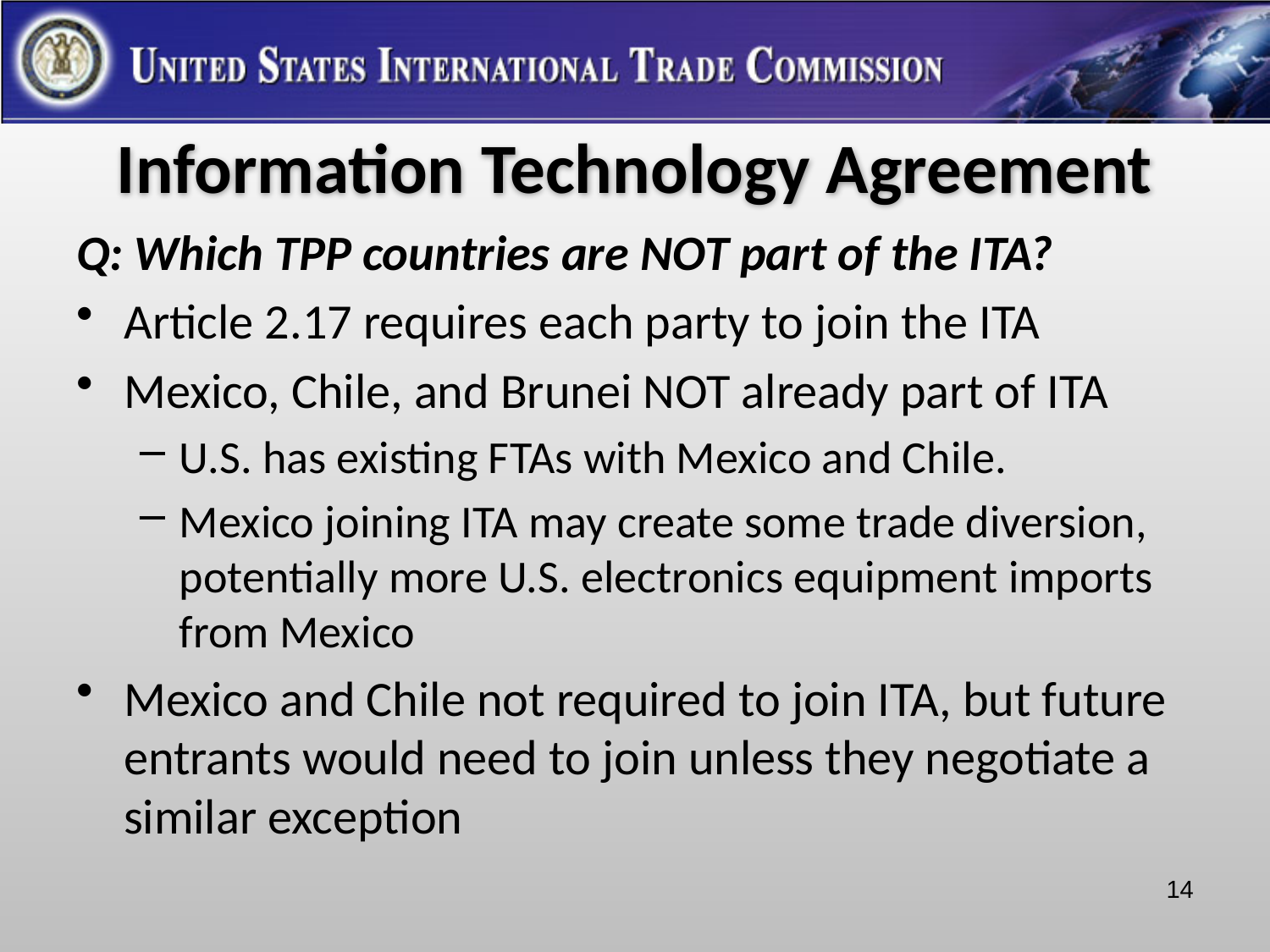

Information Technology Agreement
Q: Which TPP countries are NOT part of the ITA?
Article 2.17 requires each party to join the ITA
Mexico, Chile, and Brunei NOT already part of ITA
U.S. has existing FTAs with Mexico and Chile.
Mexico joining ITA may create some trade diversion, potentially more U.S. electronics equipment imports from Mexico
Mexico and Chile not required to join ITA, but future entrants would need to join unless they negotiate a similar exception

14